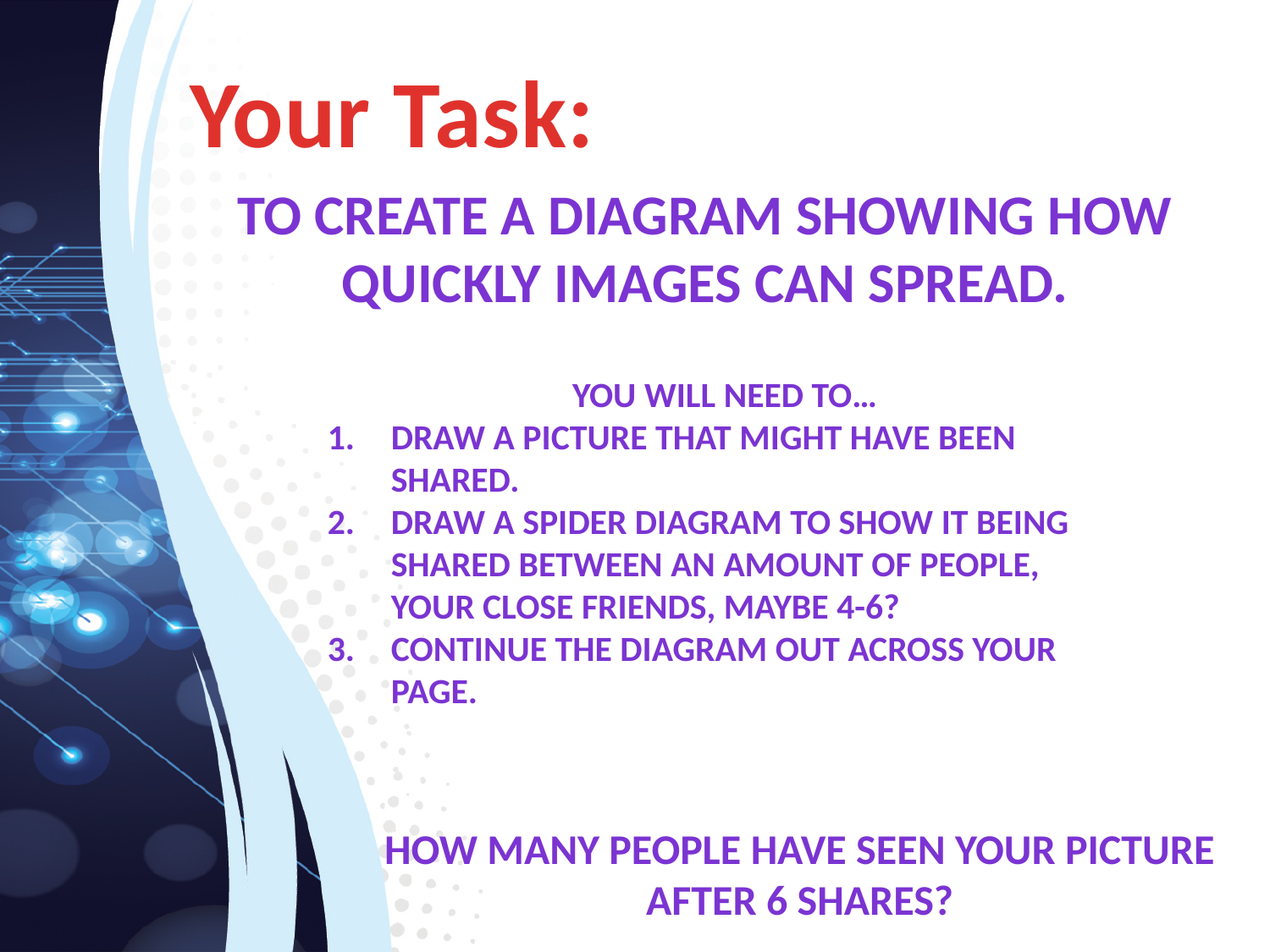

Your Task:
To create a diagram showing how quickly images can spread.
You will need to…
Draw a picture that might have been shared.
Draw a spider diagram to show it being shared between an amount of people, your close friends, maybe 4-6?
Continue the diagram out across your page.
How many people have seen your picture after 6 shares?